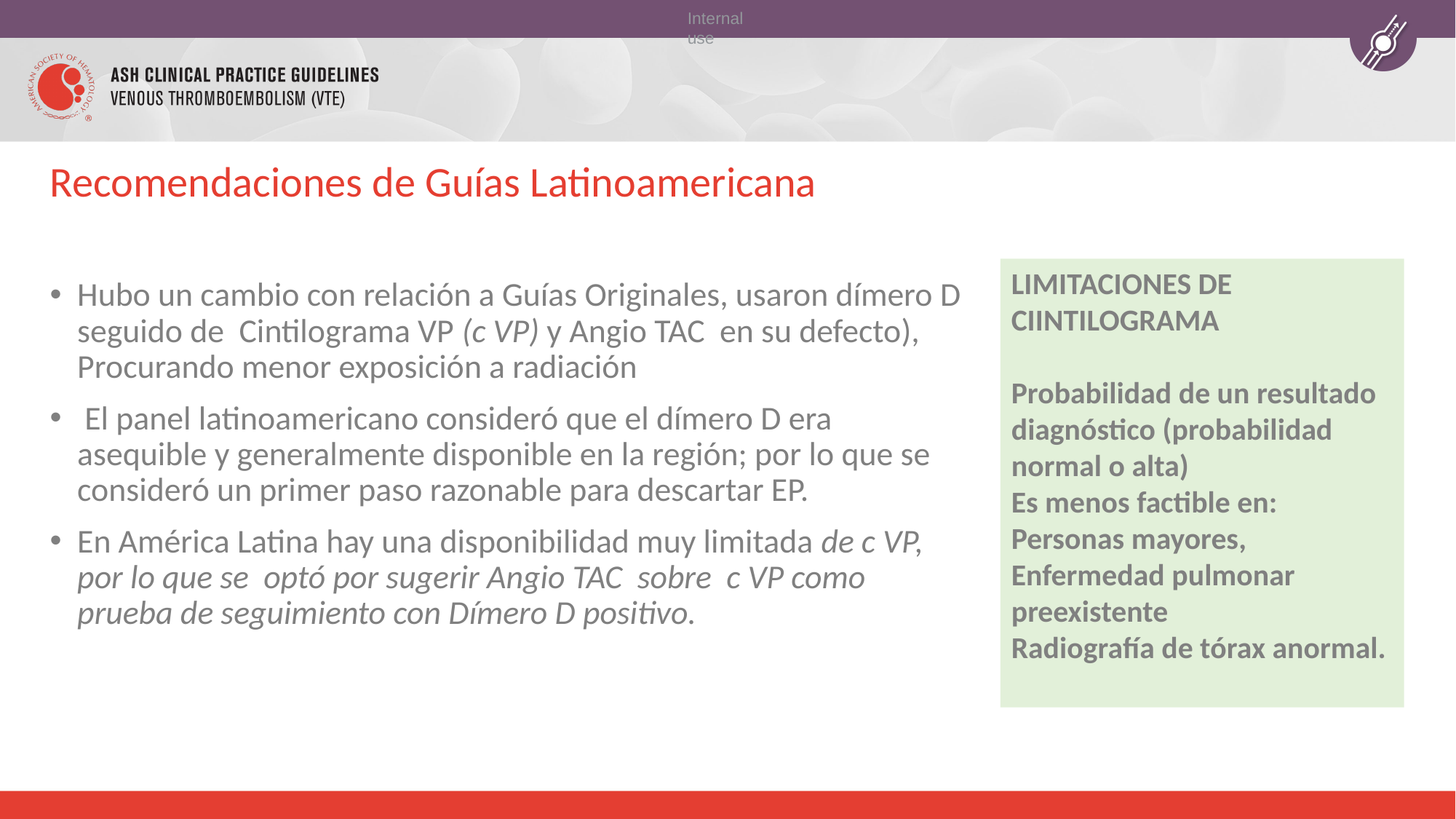

# Recomendaciones de Guías Latinoamericana
LIMITACIONES DE CIINTILOGRAMA

Probabilidad de un resultado diagnóstico (probabilidad normal o alta)
Es menos factible en: Personas mayores,
Enfermedad pulmonar preexistente
Radiografía de tórax anormal.
Hubo un cambio con relación a Guías Originales, usaron dímero D seguido de  Cintilograma VP (c VP) y Angio TAC  en su defecto), Procurando menor exposición a radiación
 El panel latinoamericano consideró que el dímero D era asequible y generalmente disponible en la región; por lo que se consideró un primer paso razonable para descartar EP.
En América Latina hay una disponibilidad muy limitada de c VP,  por lo que se  optó por sugerir Angio TAC  sobre  c VP como prueba de seguimiento con Dímero D positivo.